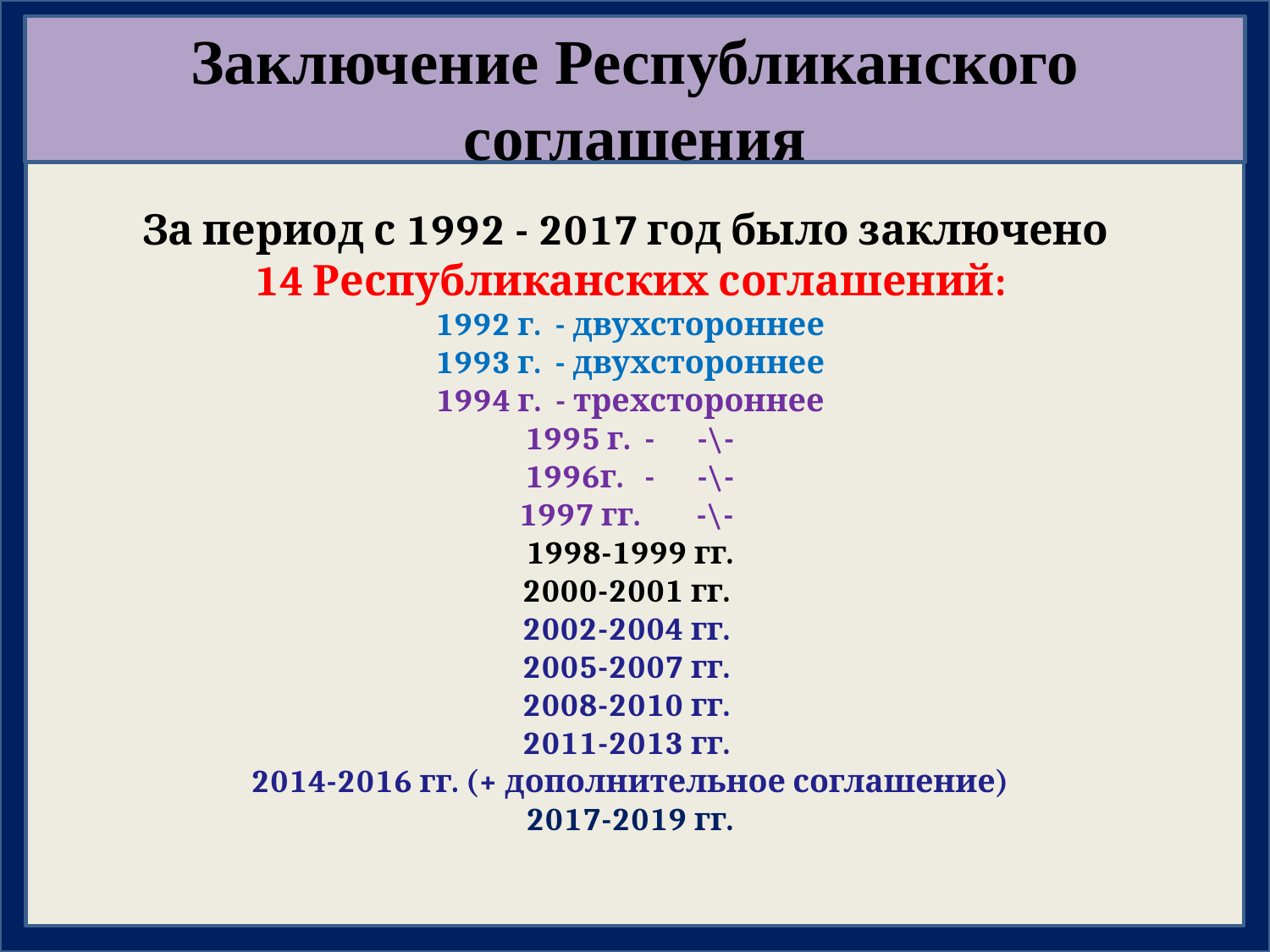

Заключение Республиканского соглашения

За период с 1992 - 2017 год было заключено
14 Республиканских соглашений:
1992 г.  - двухстороннее
1993 г.  - двухстороннее
1994 г.  - трехстороннее
1995 г.  -      -\-
1996г.   -      -\-
1997 гг.        -\-
1998-1999 гг.
2000-2001 гг.
2002-2004 гг.
2005-2007 гг.
2008-2010 гг.
2011-2013 гг.
2014-2016 гг. (+ дополнительное соглашение)
2017-2019 гг.